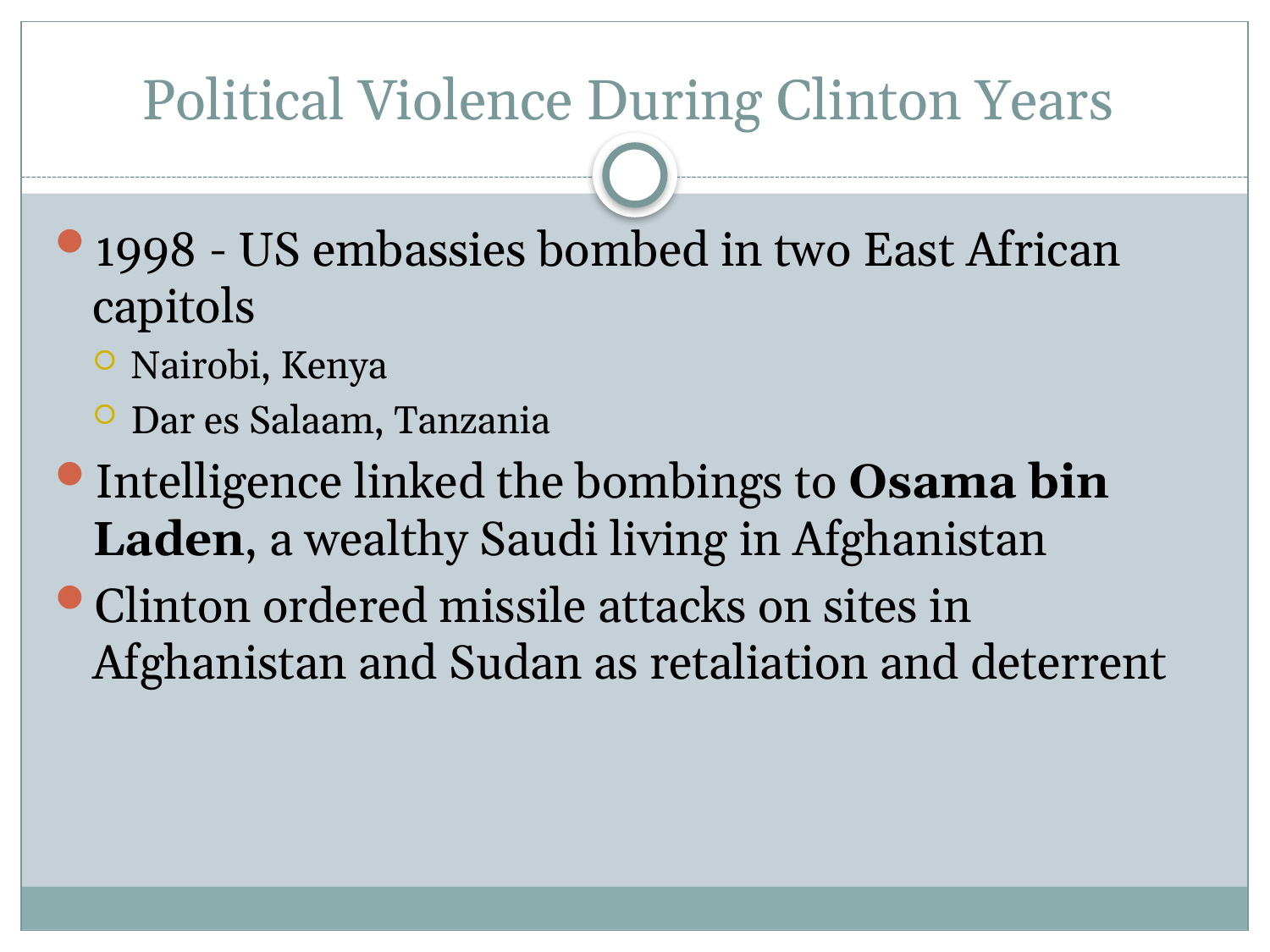

# Political Violence During Clinton Years
1998 - US embassies bombed in two East African capitols
Nairobi, Kenya
Dar es Salaam, Tanzania
Intelligence linked the bombings to Osama bin Laden, a wealthy Saudi living in Afghanistan
Clinton ordered missile attacks on sites in Afghanistan and Sudan as retaliation and deterrent